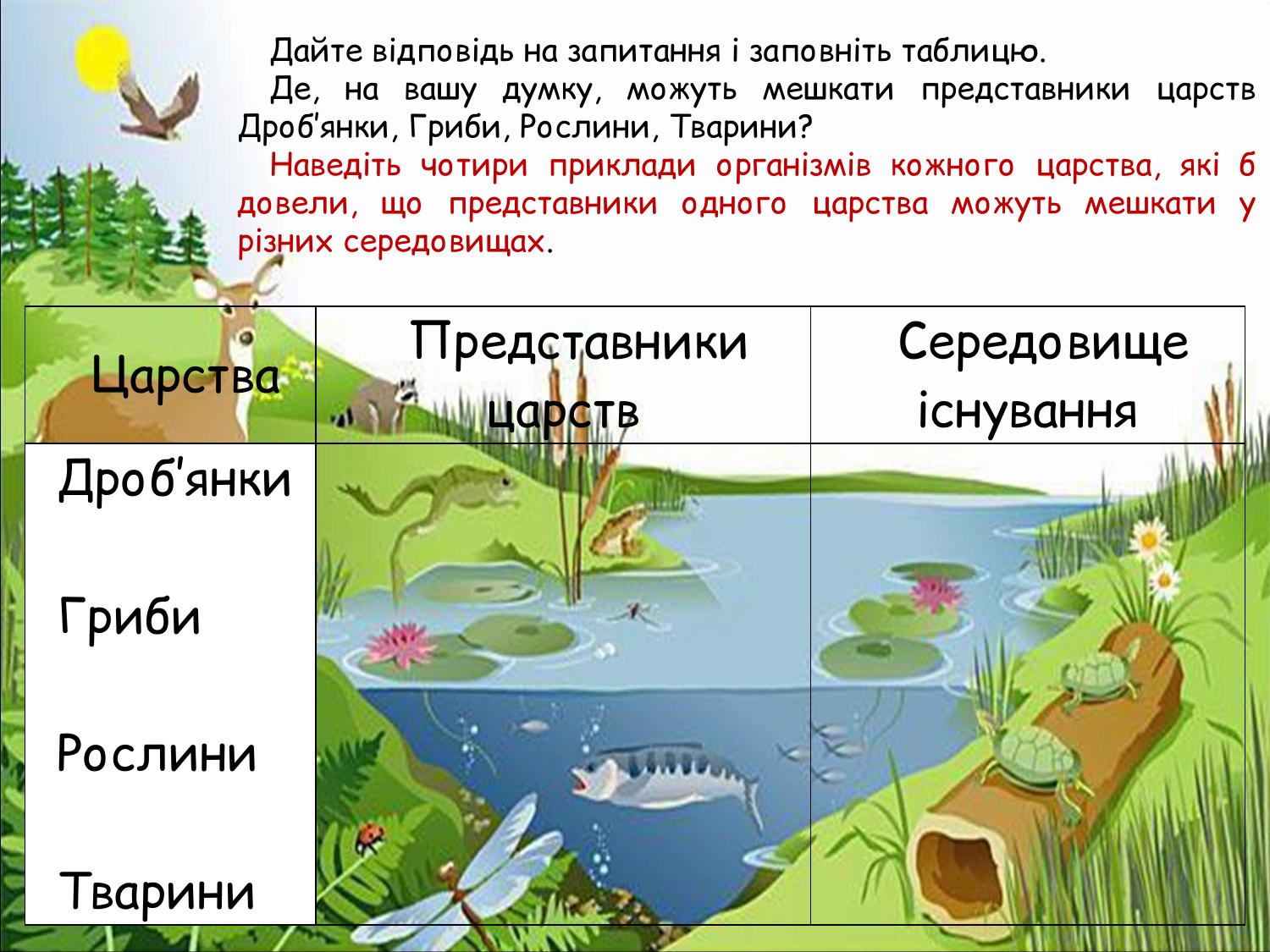

Дайте відповідь на запитання і заповніть таблицю.
Де, на вашу думку, можуть мешкати представники царств Дроб’янки, Гриби, Рослини, Тварини?
Наведіть чотири приклади організмів кожного царства, які б довели, що представники одного царства можуть мешкати у різних середовищах.

| Царства | Представники царств | Середовище існування |
| --- | --- | --- |
| Дроб’янки Гриби Рослини Тварини |  |  |